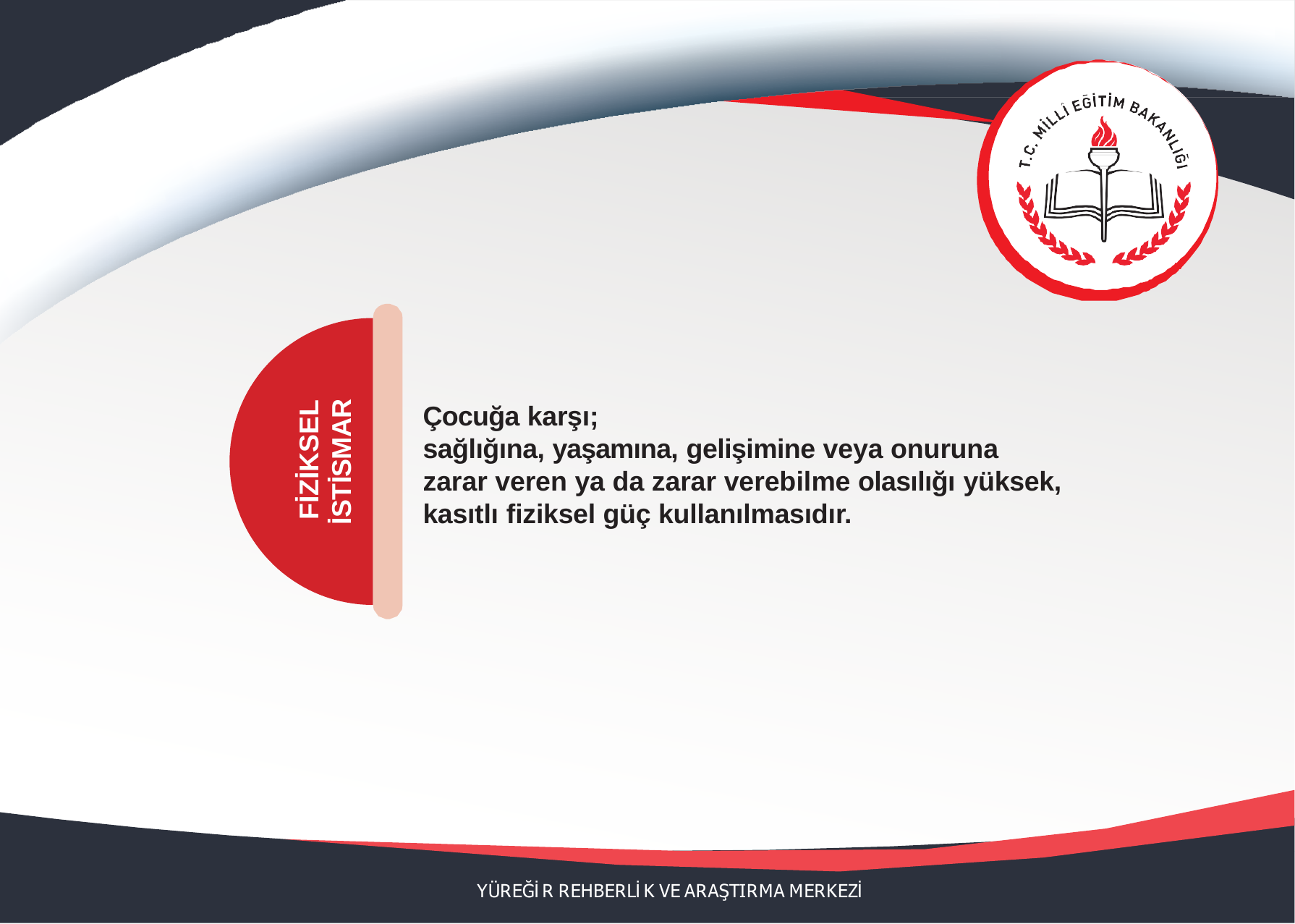

FİZİKSEL İSTİSMAR
Çocuğa karşı;
sağlığına, yaşamına, gelişimine veya onuruna zarar veren ya da zarar verebilme olasılığı yüksek, kasıtlı fiziksel güç kullanılmasıdır.
YÜREĞİR REHBERLİK VE ARAŞTIRMA MERKEZİ